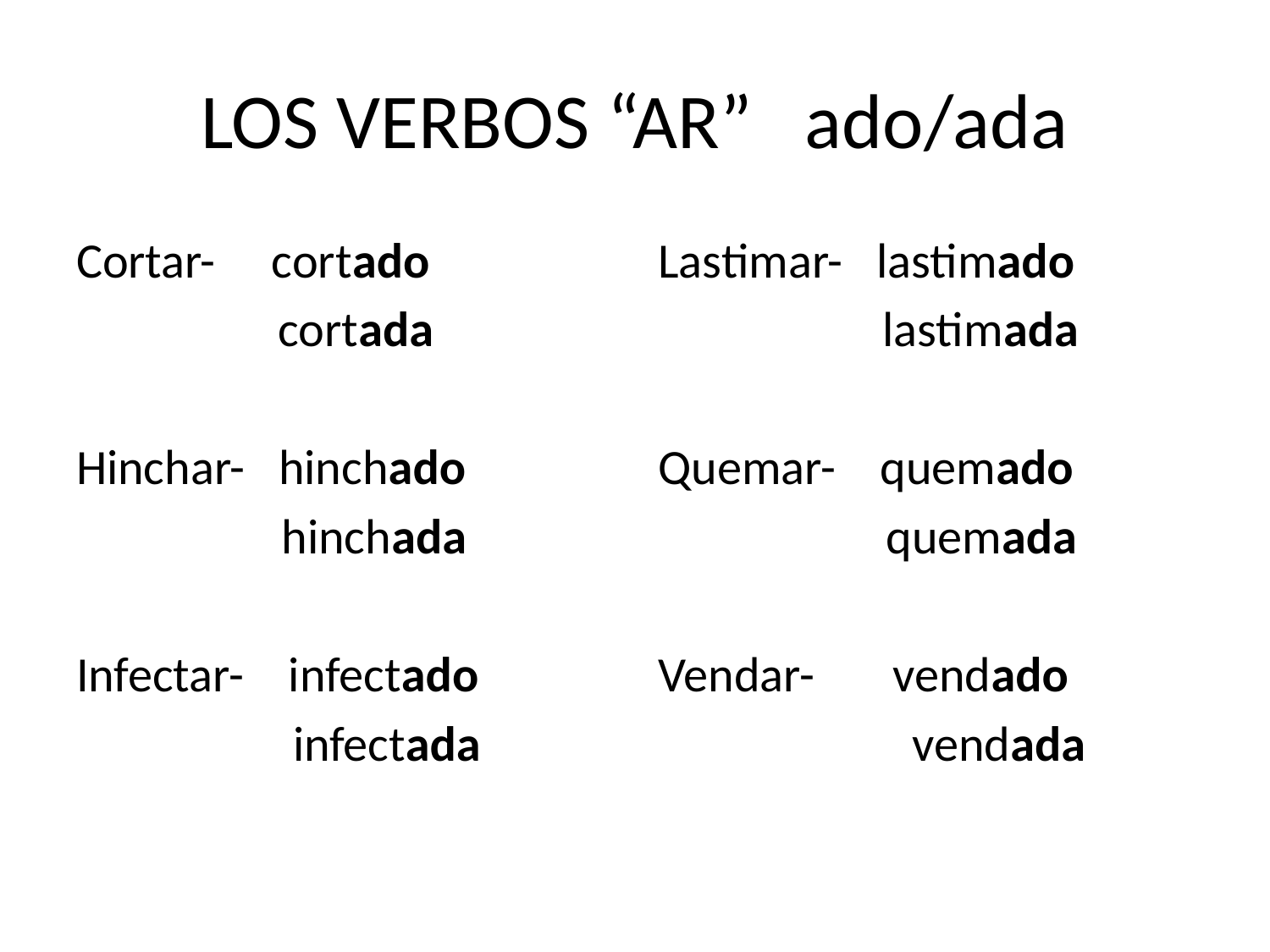

# LOS VERBOS “AR”   ado/ada
Cortar-     cortado
                  cortada

Hinchar-   hinchado
	       hinchada

Infectar-    infectado
	        infectada

Lastimar-   lastimado
                    lastimada

Quemar-    quemado
	         quemada

Vendar-       vendado
		vendada